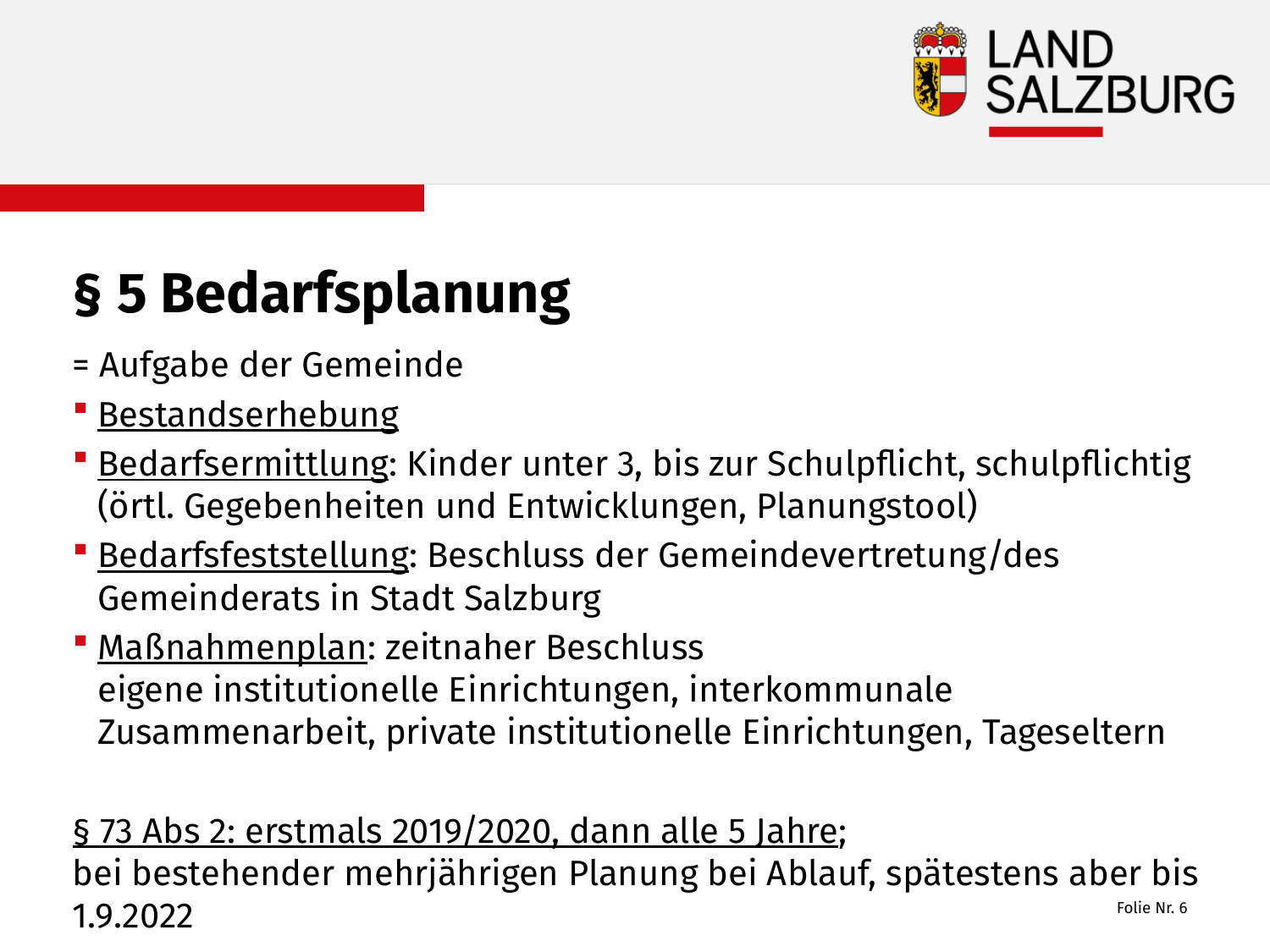

# § 5 Bedarfsplanung
= Aufgabe der Gemeinde
Bestandserhebung
Bedarfsermittlung: Kinder unter 3, bis zur Schulpflicht, schulpflichtig
(örtl. Gegebenheiten und Entwicklungen, Planungstool)
Bedarfsfeststellung: Beschluss der Gemeindevertretung/des Gemeinderats in Stadt Salzburg
Maßnahmenplan: zeitnaher Beschluss
eigene institutionelle Einrichtungen, interkommunale Zusammenarbeit, private institutionelle Einrichtungen, Tageseltern

§ 73 Abs 2: erstmals 2019/2020, dann alle 5 Jahre;
bei bestehender mehrjährigen Planung bei Ablauf, spätestens aber bis 1.9.2022

Folie Nr. 6